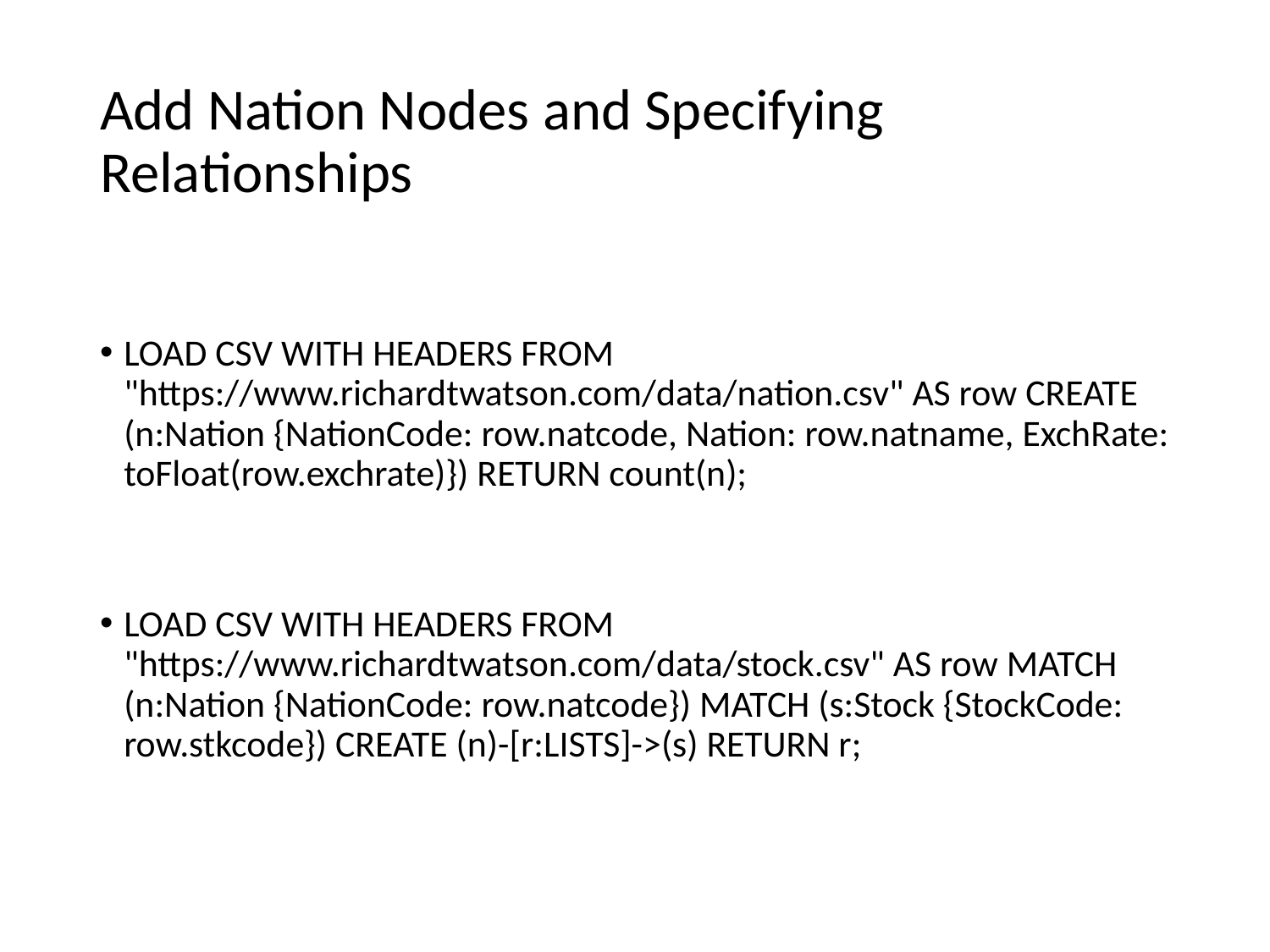

# Add Nation Nodes and Specifying Relationships
LOAD CSV WITH HEADERS FROM "https://www.richardtwatson.com/data/nation.csv" AS row CREATE (n:Nation {NationCode: row.natcode, Nation: row.natname, ExchRate: toFloat(row.exchrate)}) RETURN count(n);

LOAD CSV WITH HEADERS FROM "https://www.richardtwatson.com/data/stock.csv" AS row MATCH (n:Nation {NationCode: row.natcode}) MATCH (s:Stock {StockCode: row.stkcode}) CREATE (n)-[r:LISTS]->(s) RETURN r;